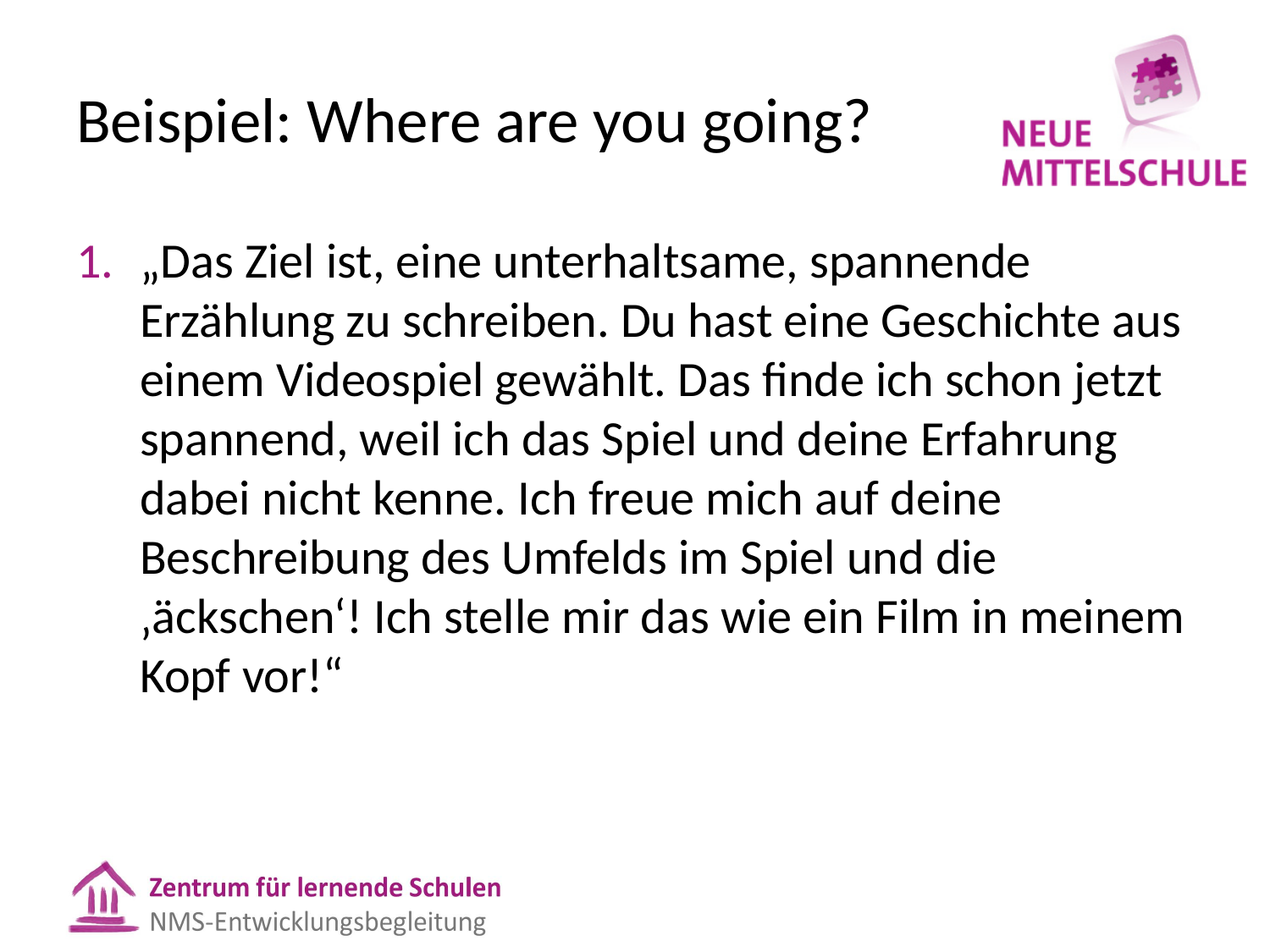

# Beispiel: Where are you going?
„Das Ziel ist, eine unterhaltsame, spannende Erzählung zu schreiben. Du hast eine Geschichte aus einem Videospiel gewählt. Das finde ich schon jetzt spannend, weil ich das Spiel und deine Erfahrung dabei nicht kenne. Ich freue mich auf deine Beschreibung des Umfelds im Spiel und die ‚äckschen‘! Ich stelle mir das wie ein Film in meinem Kopf vor!“